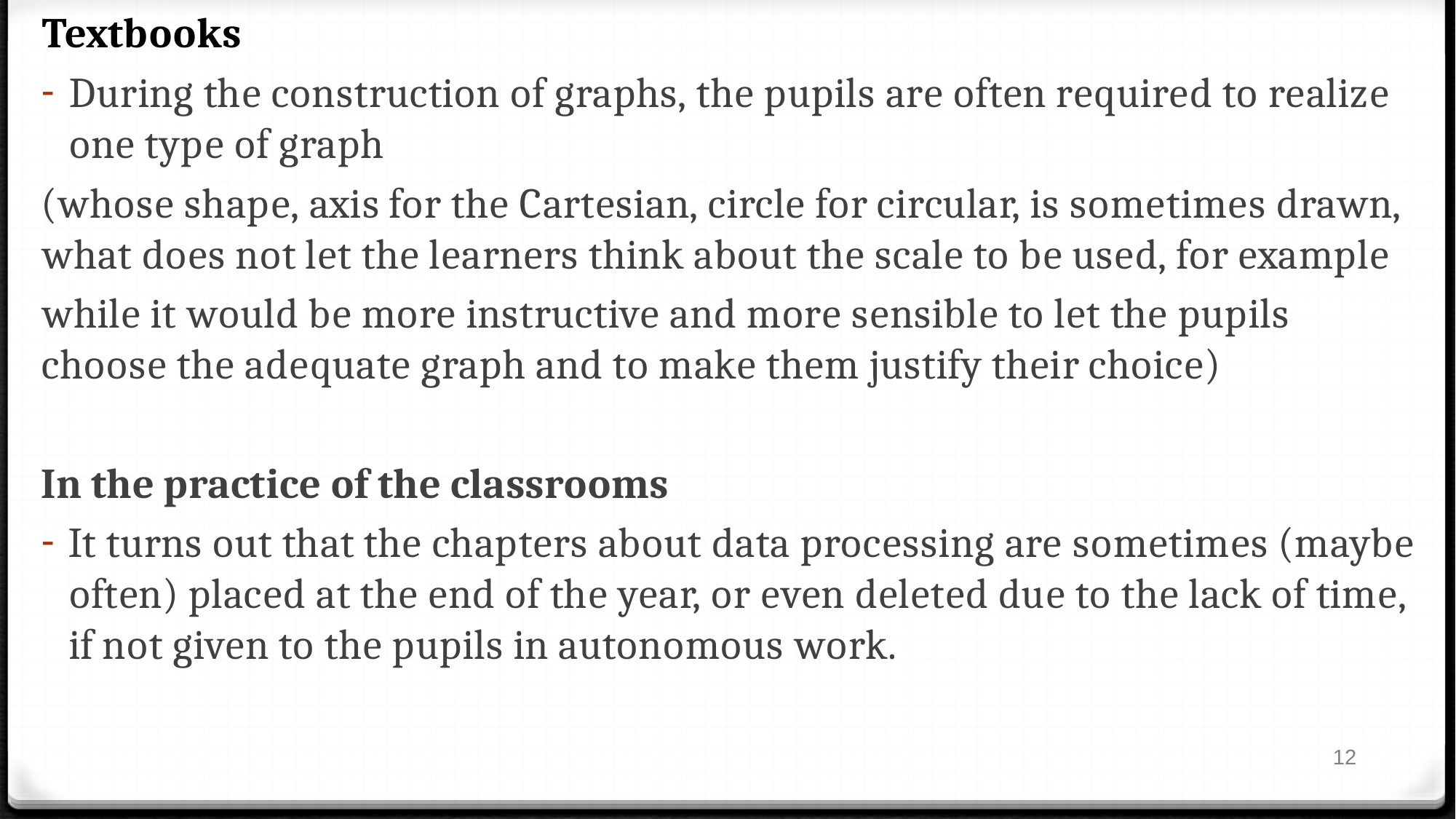

Textbooks
During the construction of graphs, the pupils are often required to realize one type of graph
(whose shape, axis for the Cartesian, circle for circular, is sometimes drawn, what does not let the learners think about the scale to be used, for example
while it would be more instructive and more sensible to let the pupils choose the adequate graph and to make them justify their choice)

In the practice of the classrooms
It turns out that the chapters about data processing are sometimes (maybe often) placed at the end of the year, or even deleted due to the lack of time, if not given to the pupils in autonomous work.

12